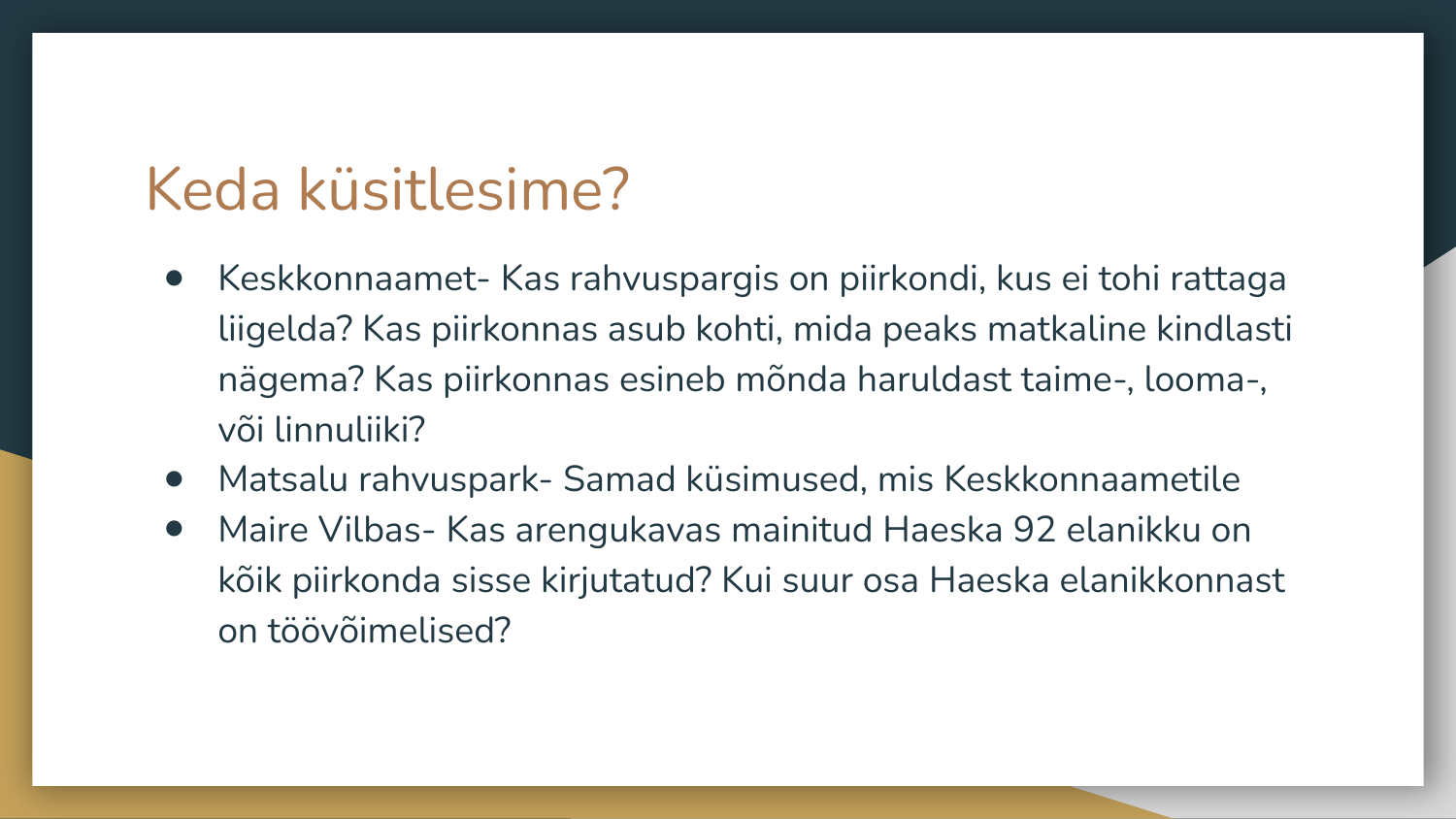

# Keda küsitlesime?
Keskkonnaamet- Kas rahvuspargis on piirkondi, kus ei tohi rattaga liigelda? Kas piirkonnas asub kohti, mida peaks matkaline kindlasti nägema? Kas piirkonnas esineb mõnda haruldast taime-, looma-, või linnuliiki?
Matsalu rahvuspark- Samad küsimused, mis Keskkonnaametile
Maire Vilbas- Kas arengukavas mainitud Haeska 92 elanikku on kõik piirkonda sisse kirjutatud? Kui suur osa Haeska elanikkonnast on töövõimelised?